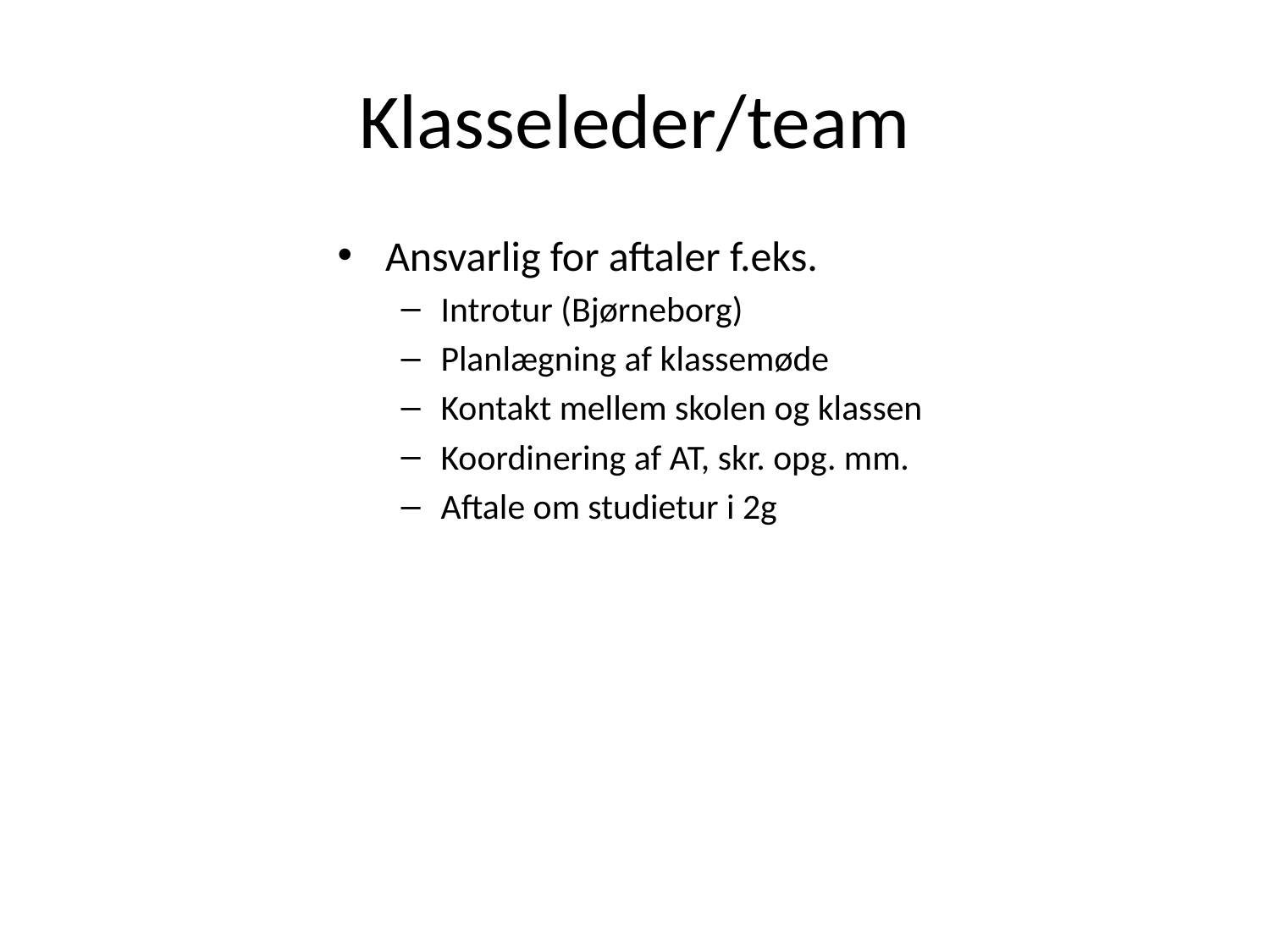

# Klasseleder/team
Ansvarlig for aftaler f.eks.
Introtur (Bjørneborg)
Planlægning af klassemøde
Kontakt mellem skolen og klassen
Koordinering af AT, skr. opg. mm.
Aftale om studietur i 2g